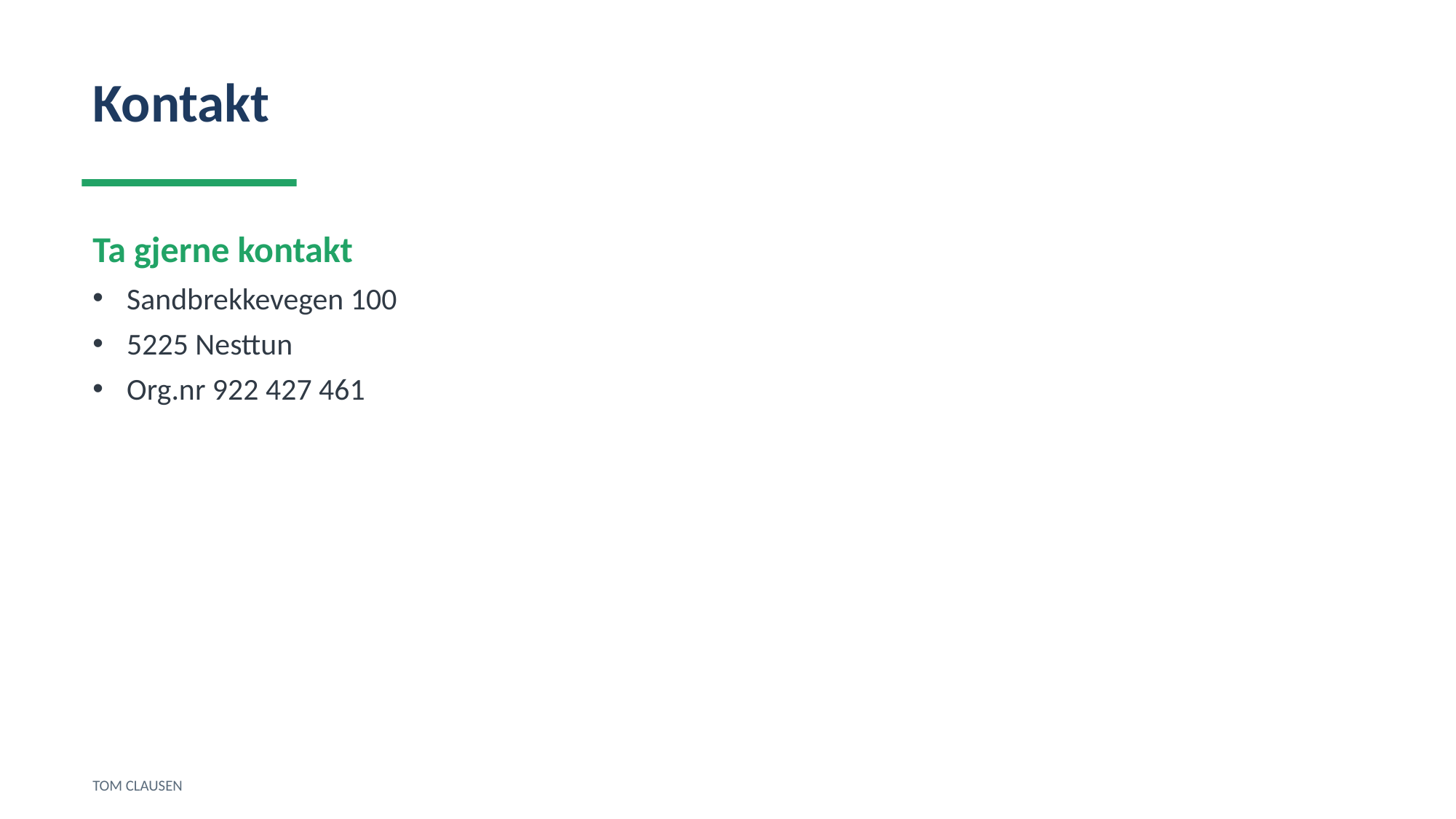

Kontakt

Ta gjerne kontakt
Sandbrekkevegen 100
5225 Nesttun
Org.nr 922 427 461
TOM CLAUSEN